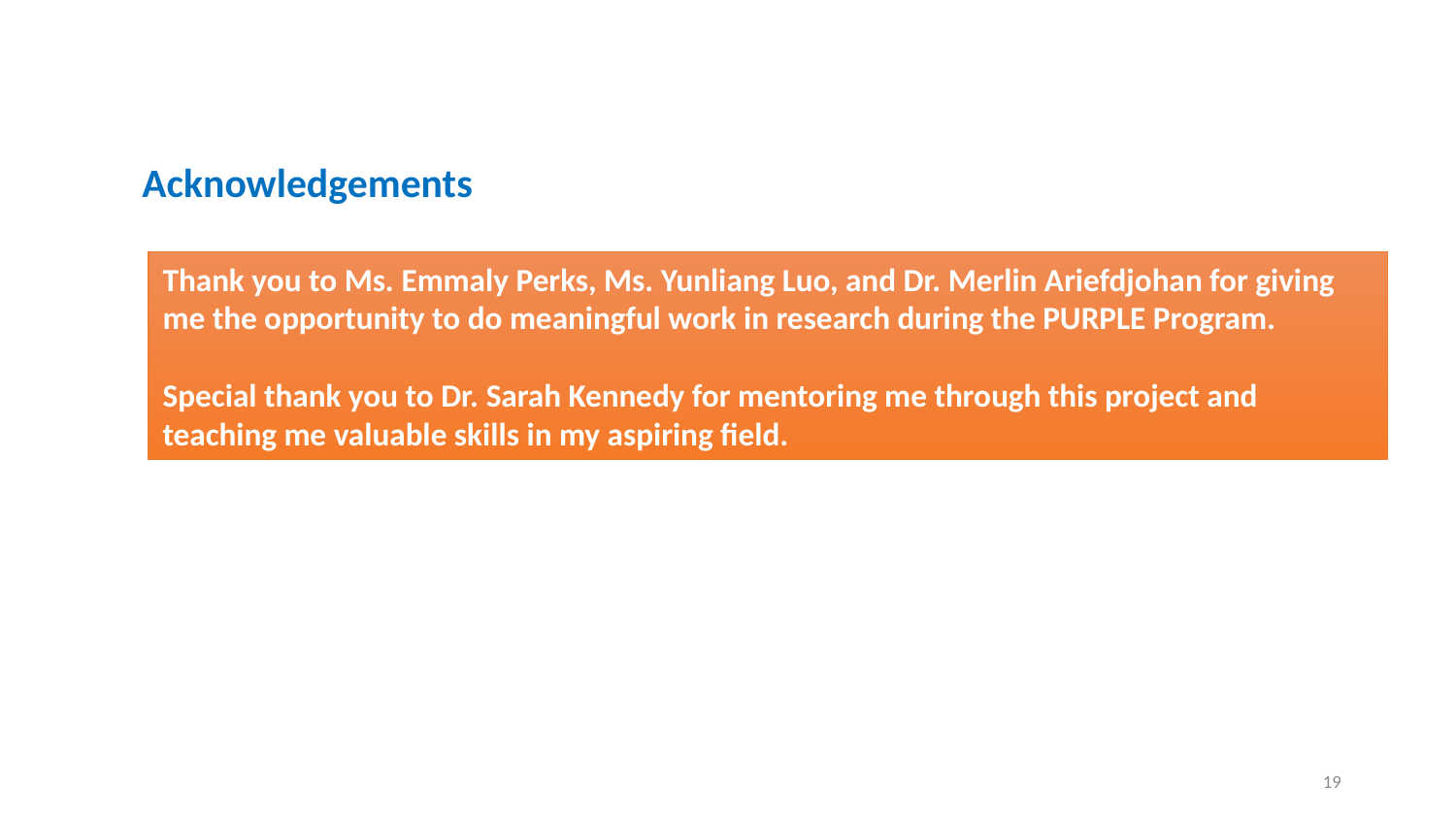

Acknowledgements
Thank you to Ms. Emmaly Perks, Ms. Yunliang Luo, and Dr. Merlin Ariefdjohan for giving me the opportunity to do meaningful work in research during the PURPLE Program.

Special thank you to Dr. Sarah Kennedy for mentoring me through this project and teaching me valuable skills in my aspiring field.
19